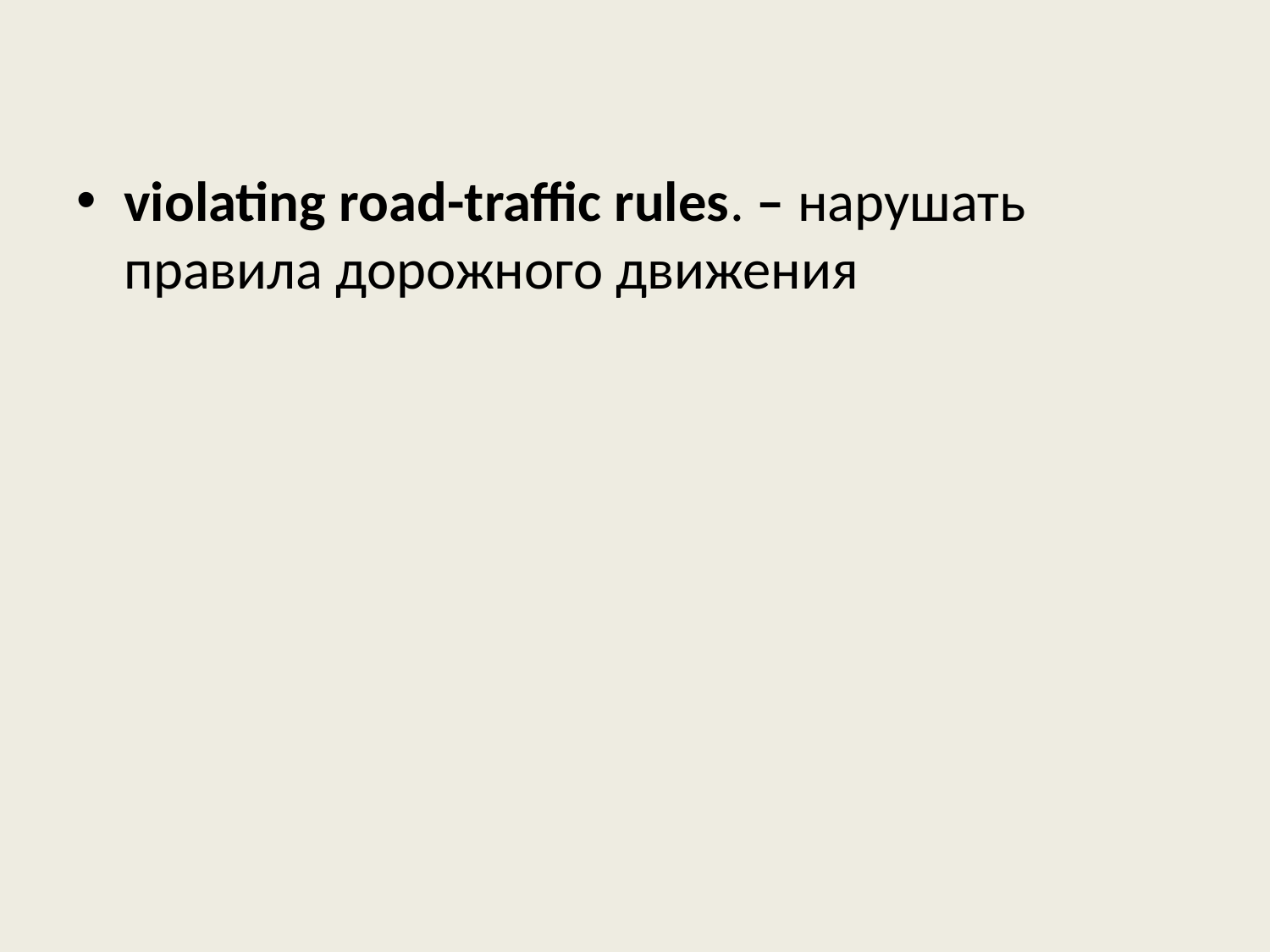

violating road-traffic rules. – нарушать правила дорожного движения